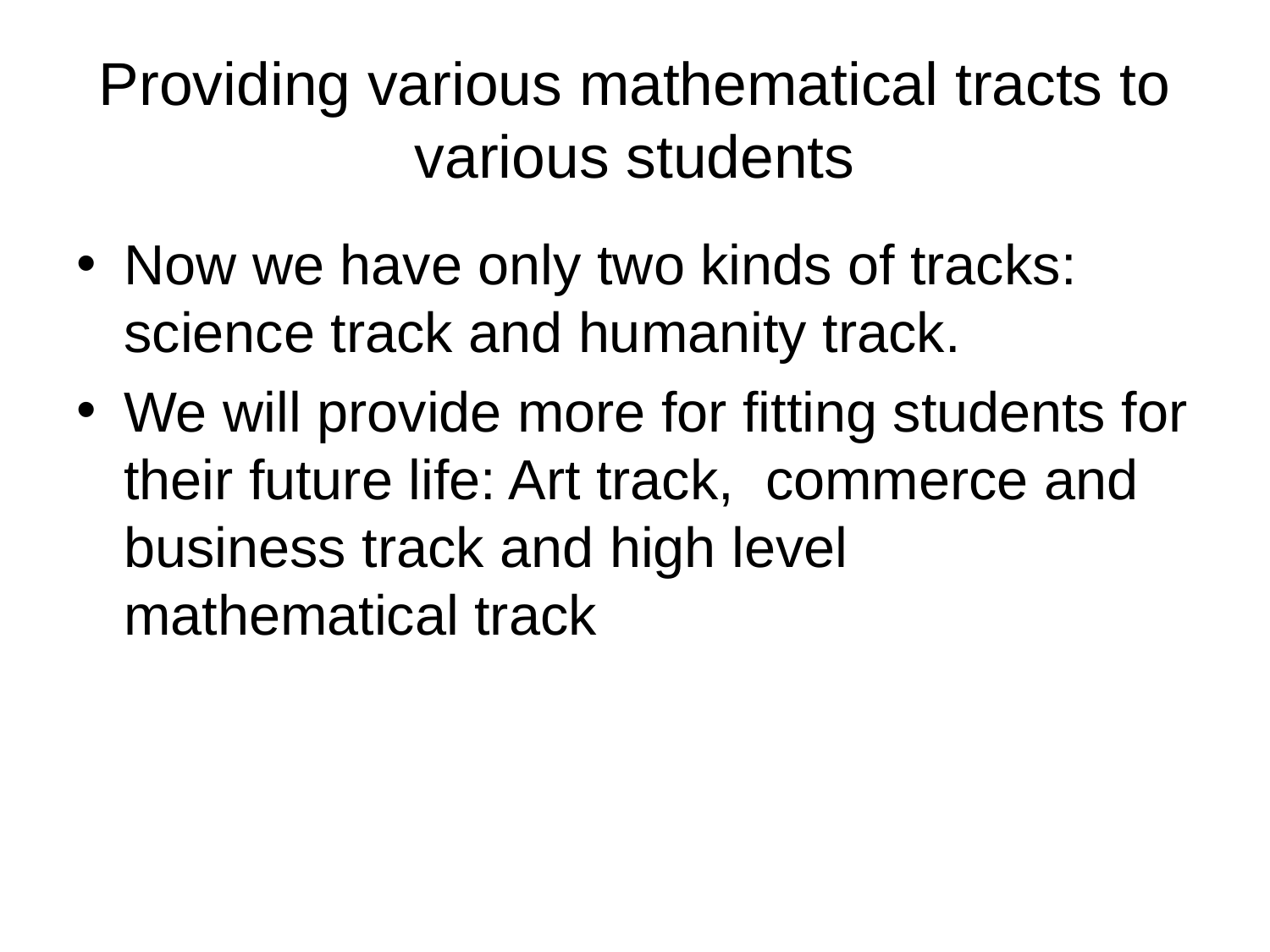

# Providing various mathematical tracts to various students
Now we have only two kinds of tracks: science track and humanity track.
We will provide more for fitting students for their future life: Art track,  commerce and business track and high level mathematical track